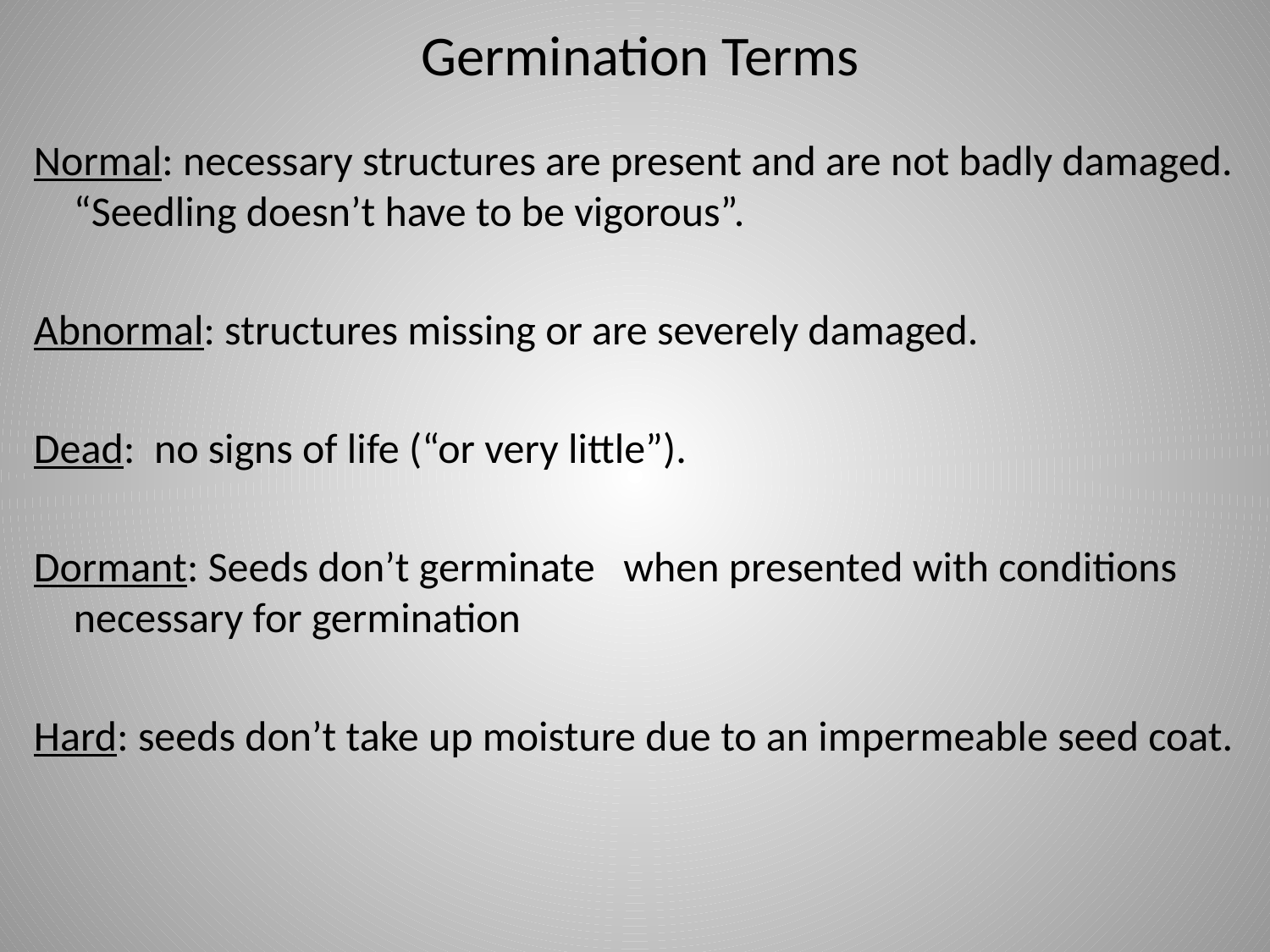

# Germination Terms
Normal: necessary structures are present and are not badly damaged. “Seedling doesn’t have to be vigorous”.

Abnormal: structures missing or are severely damaged.

Dead:  no signs of life (“or very little”).

Dormant: Seeds don’t germinate   when presented with conditions necessary for germination

Hard: seeds don’t take up moisture due to an impermeable seed coat.